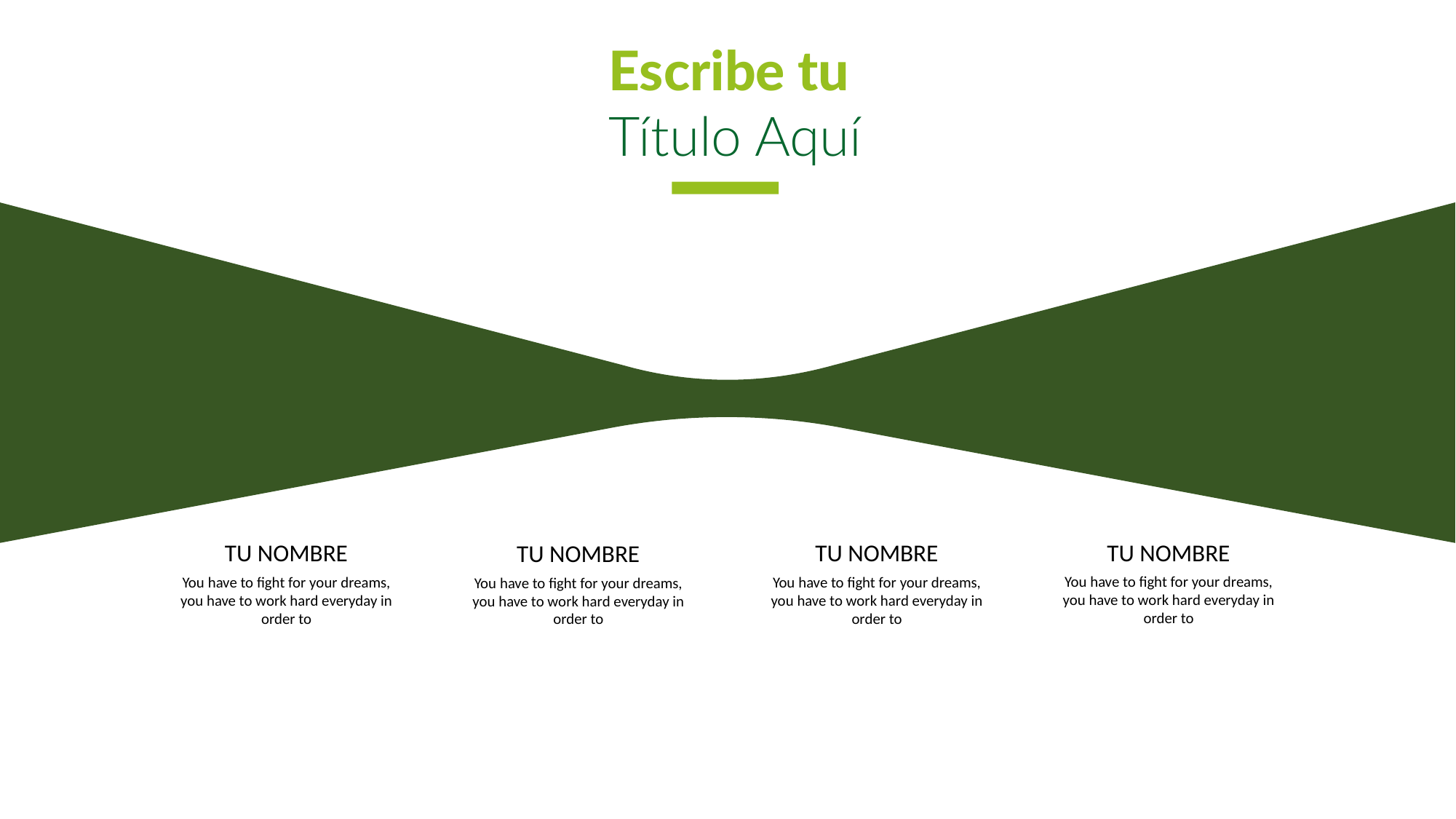

Escribe tu
Título Aquí

TU NOMBRE
TU NOMBRE
TU NOMBRE
TU NOMBRE
You have to fight for your dreams, you have to work hard everyday in order to
You have to fight for your dreams, you have to work hard everyday in order to
You have to fight for your dreams, you have to work hard everyday in order to
You have to fight for your dreams, you have to work hard everyday in order to